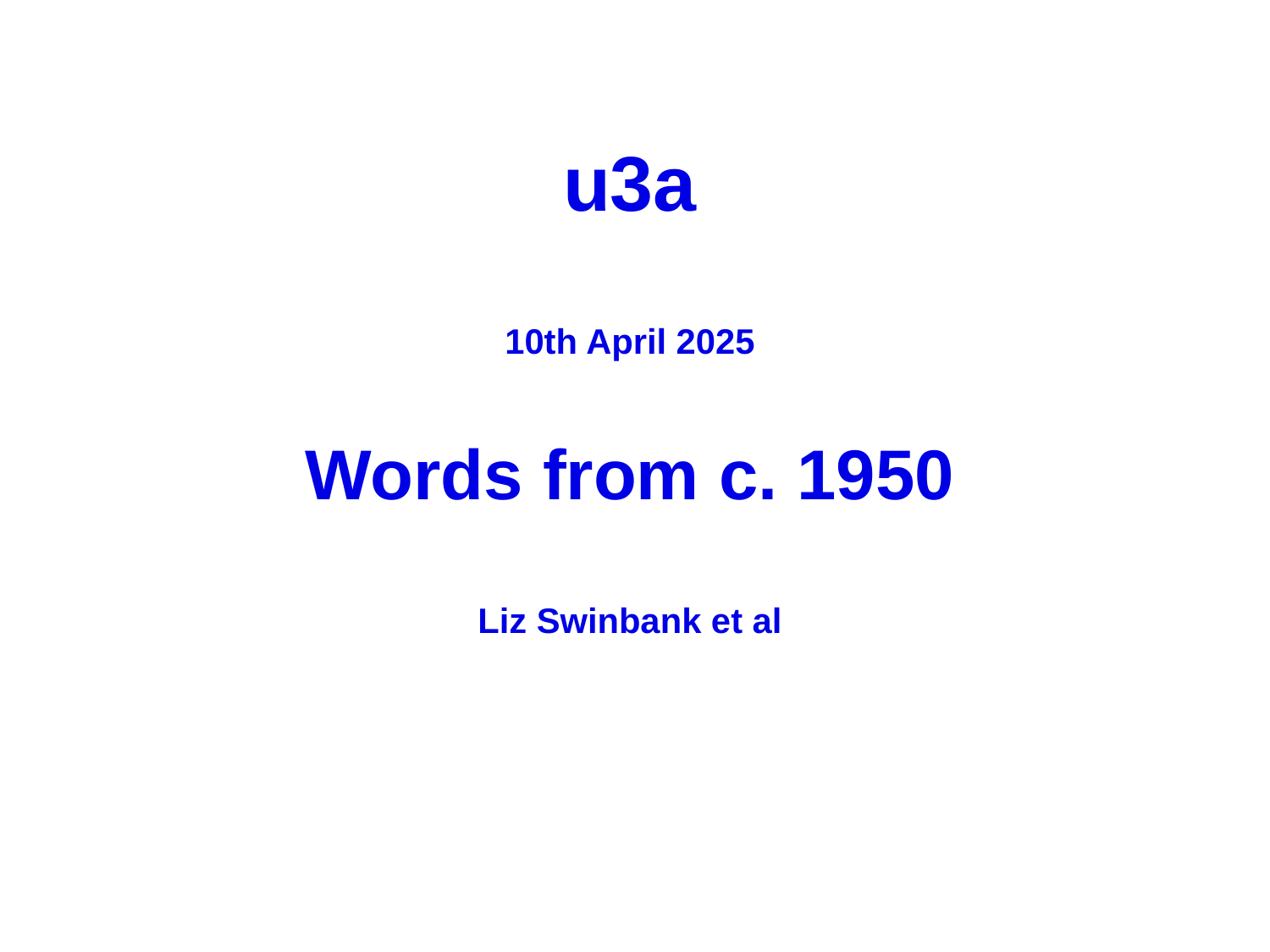

u3a

10th April 2025

Words from c. 1950

Liz Swinbank et al